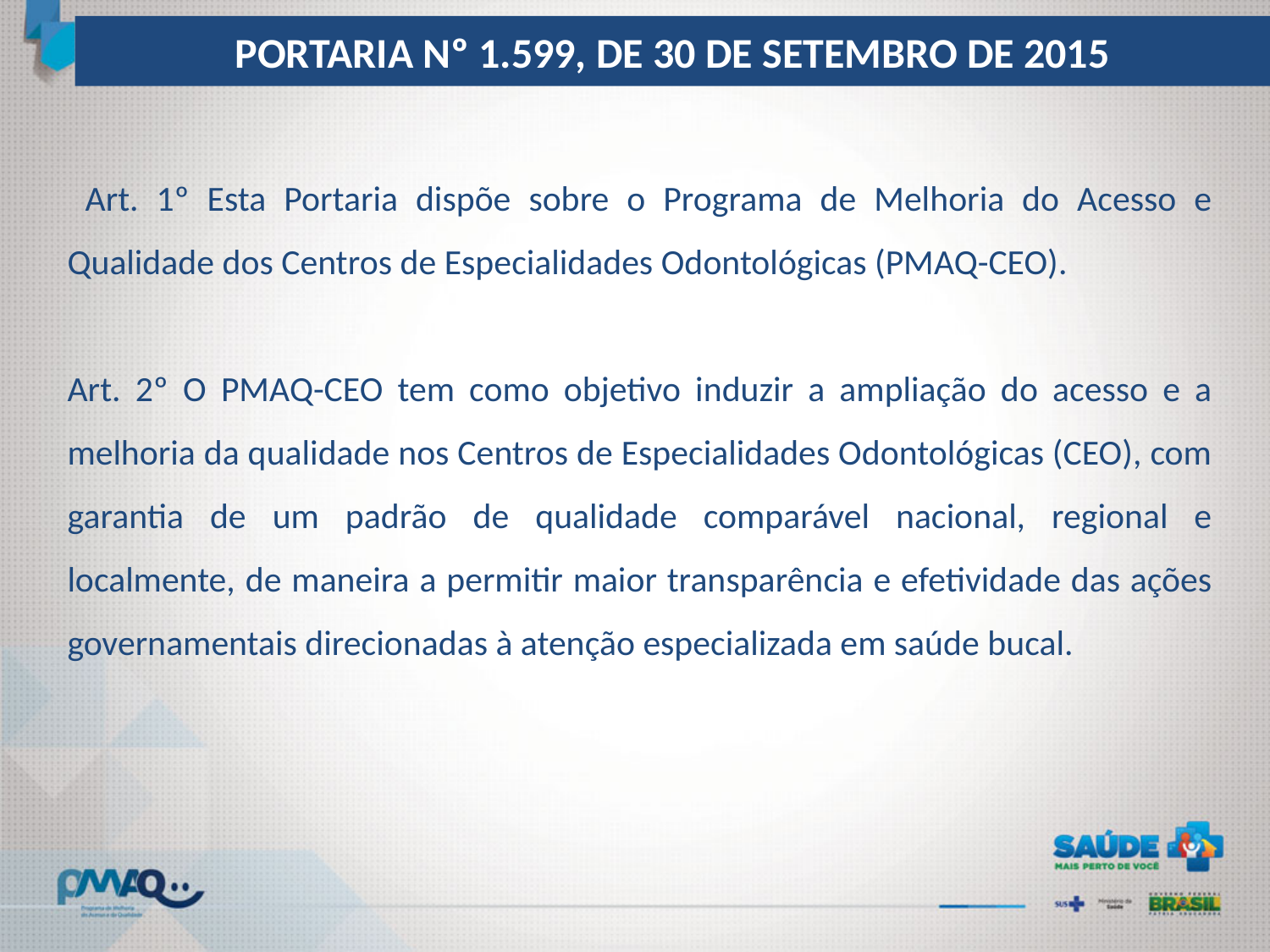

PORTARIA Nº 1.599, DE 30 DE SETEMBRO DE 2015

 Art. 1º Esta Portaria dispõe sobre o Programa de Melhoria do Acesso e Qualidade dos Centros de Especialidades Odontológicas (PMAQ-CEO).

Art. 2º O PMAQ-CEO tem como objetivo induzir a ampliação do acesso e a melhoria da qualidade nos Centros de Especialidades Odontológicas (CEO), com garantia de um padrão de qualidade comparável nacional, regional e localmente, de maneira a permitir maior transparência e efetividade das ações governamentais direcionadas à atenção especializada em saúde bucal.